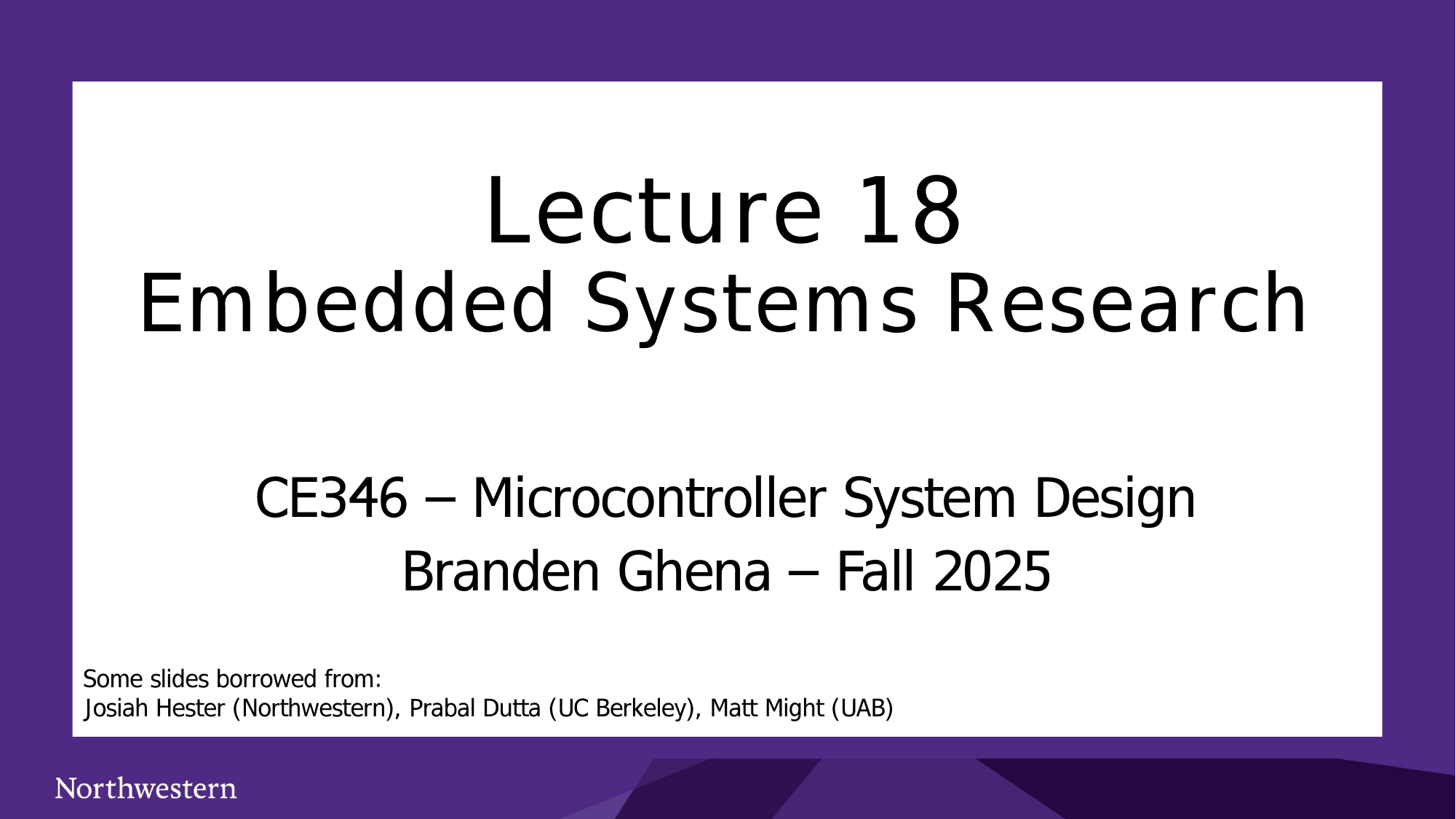

# Lecture 18 Embedded Systems Research
CE346 – Microcontroller System Design
Branden Ghena – Fall 2025
Some slides borrowed from:
Josiah Hester (Northwestern), Prabal Dutta (UC Berkeley), Matt Might (UAB)